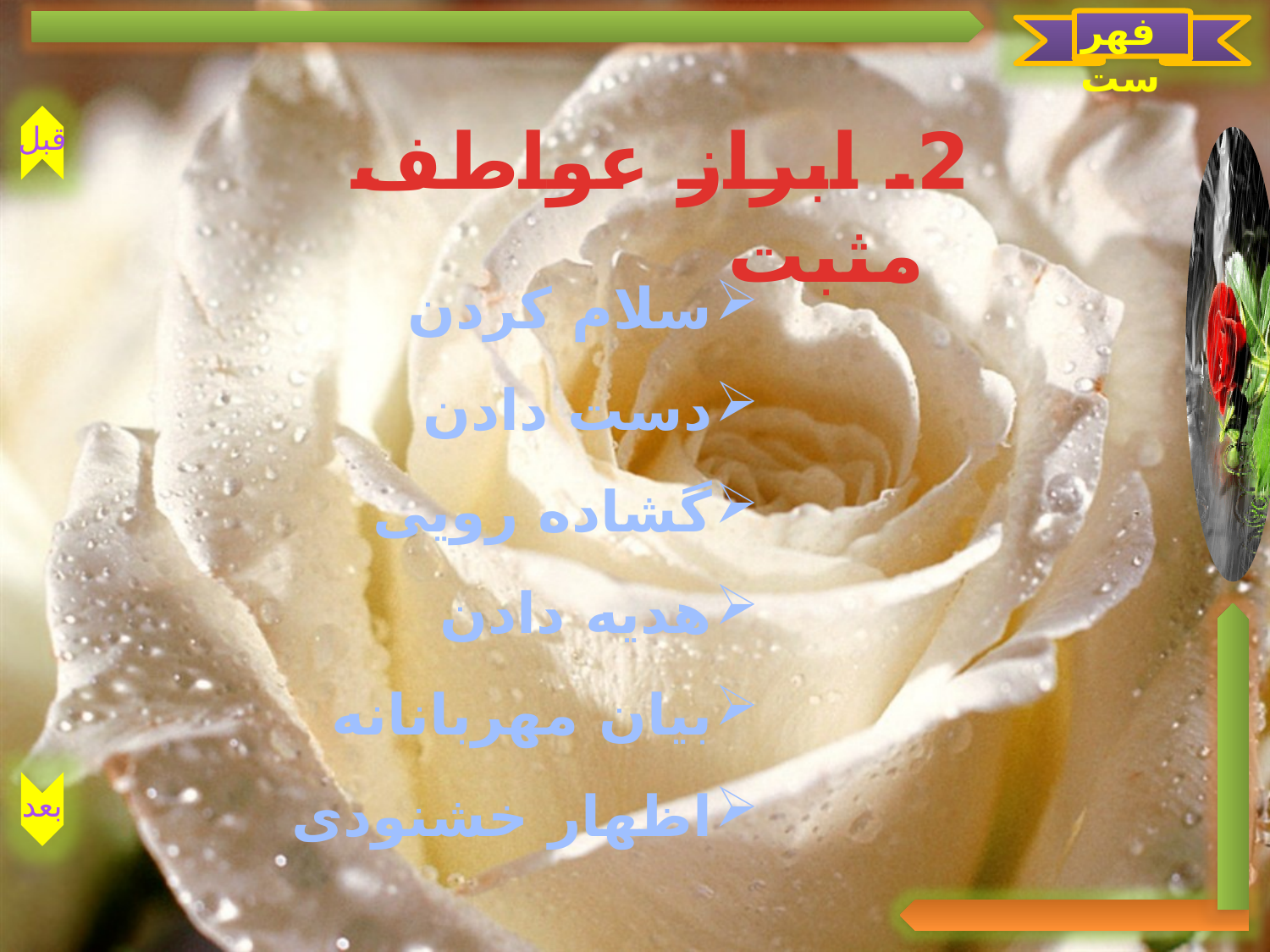

فهرست

قبل
بعد
2. ابراز عواطف مثبت
سلام کردن
دست دادن
گشاده رویی
هدیه دادن
بیان مهربانانه
اظهار خشنودی